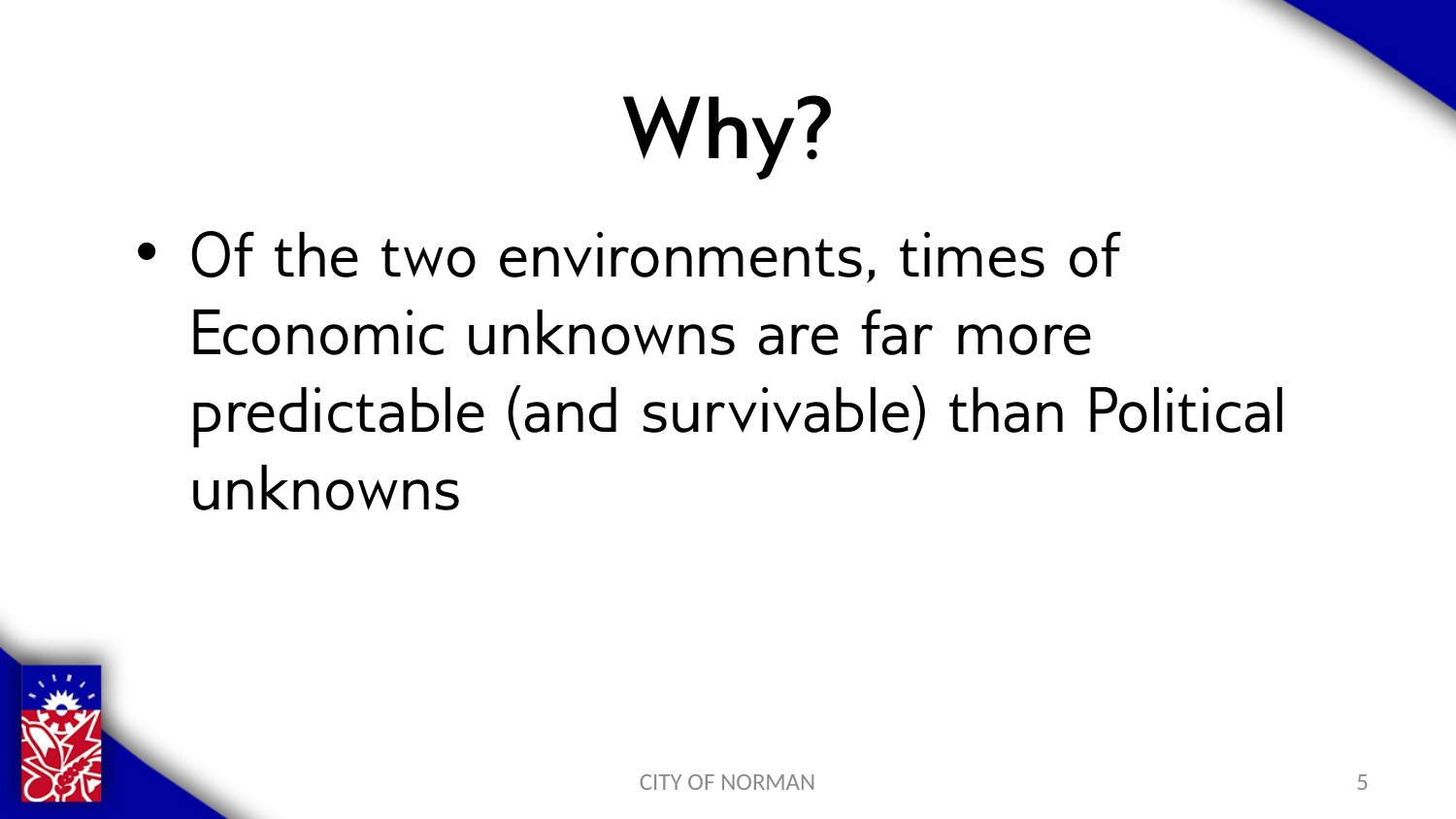

# Why?
Of the two environments, times of Economic unknowns are far more predictable (and survivable) than Political unknowns

CITY OF NORMAN
5